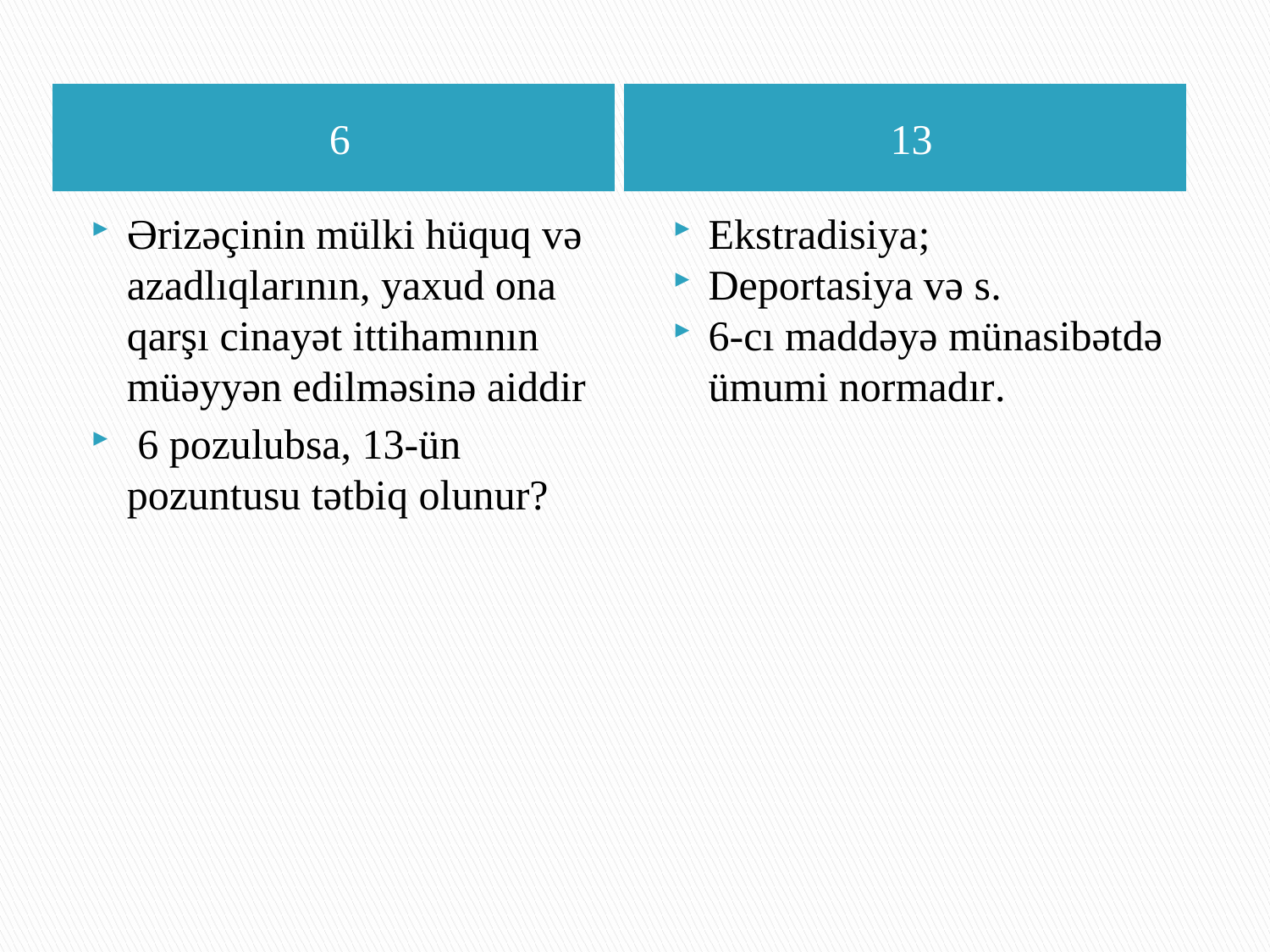

#
6
13
Ərizəçinin mülki hüquq və azadlıqlarının, yaxud ona qarşı cinayət ittihamının müəyyən edilməsinə aiddir
 6 pozulubsa, 13-ün pozuntusu tətbiq olunur?
Ekstradisiya;
Deportasiya və s.
6-cı maddəyə münasibətdə ümumi normadır.